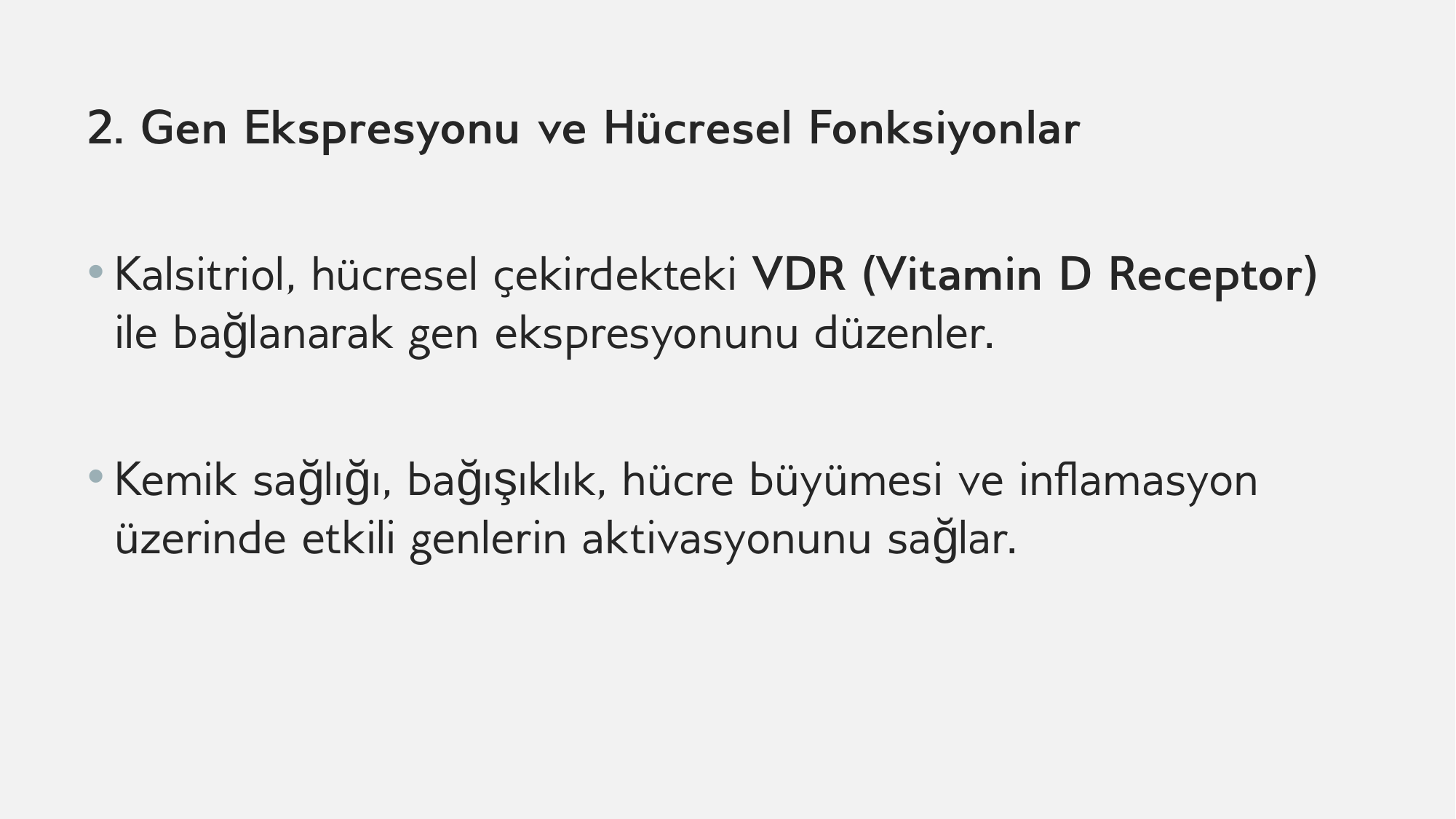

2. Gen Ekspresyonu ve Hücresel Fonksiyonlar

Kalsitriol, hücresel çekirdekteki VDR (Vitamin D Receptor) ile bağlanarak gen ekspresyonunu düzenler.

Kemik sağlığı, bağışıklık, hücre büyümesi ve inflamasyon üzerinde etkili genlerin aktivasyonunu sağlar.